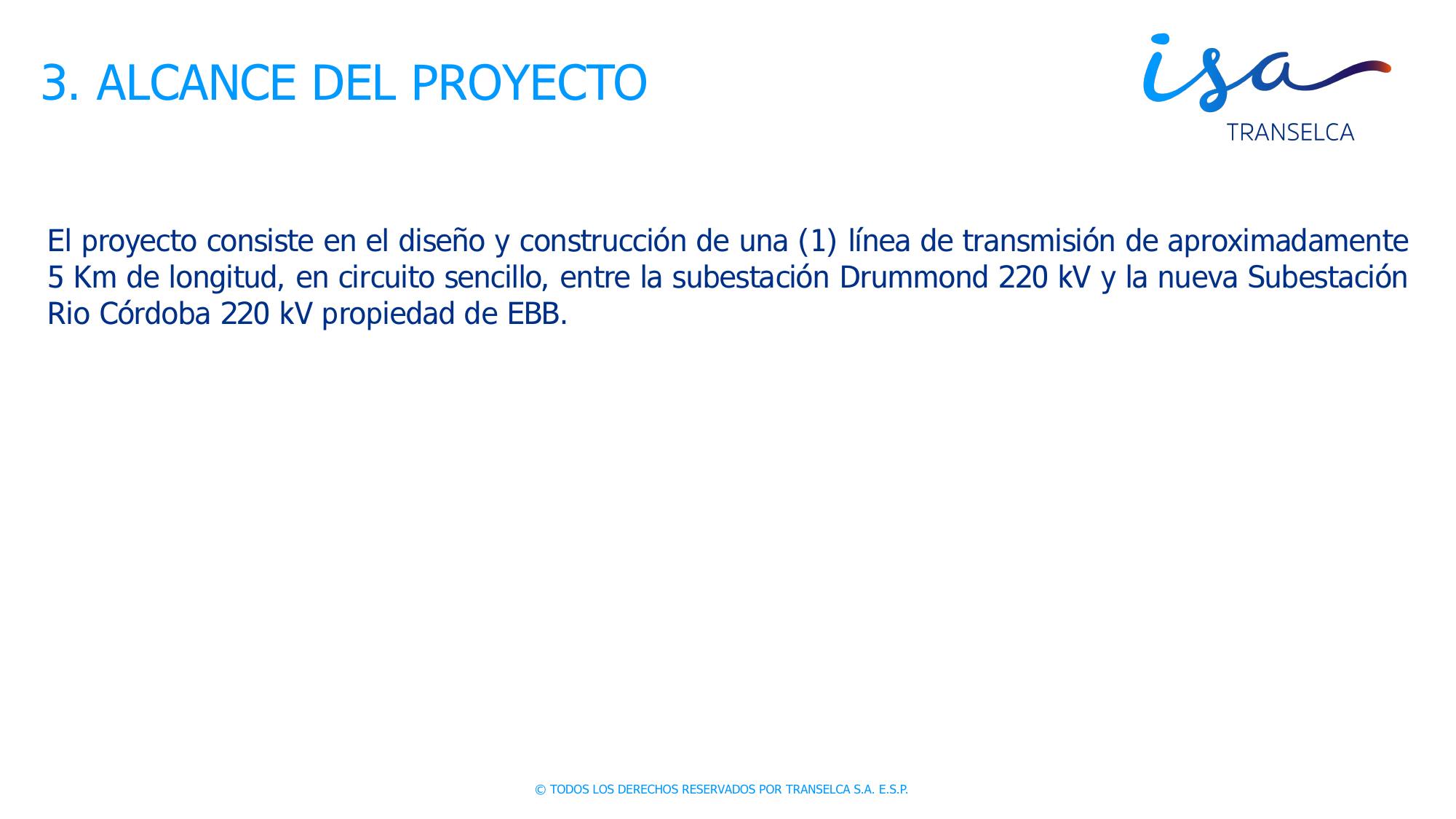

# 3. ALCANCE DEL PROYECTO
El proyecto consiste en el diseño y construcción de una (1) línea de transmisión de aproximadamente 5 Km de longitud, en circuito sencillo, entre la subestación Drummond 220 kV y la nueva Subestación Rio Córdoba 220 kV propiedad de EBB.